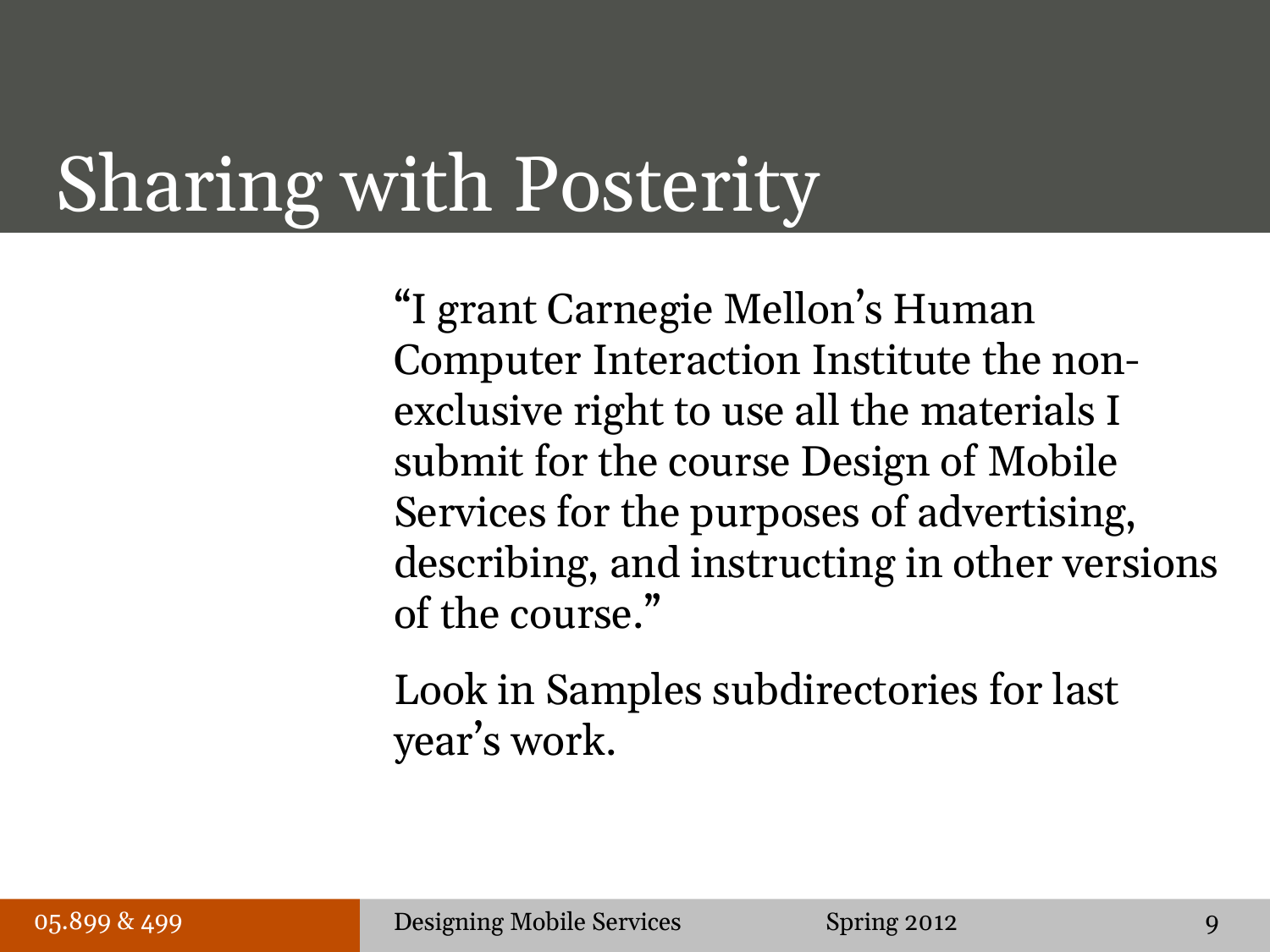

# Sharing with Posterity
“I grant Carnegie Mellon’s Human Computer Interaction Institute the non-exclusive right to use all the materials I submit for the course Design of Mobile Services for the purposes of advertising, describing, and instructing in other versions of the course.”
Look in Samples subdirectories for last year’s work.